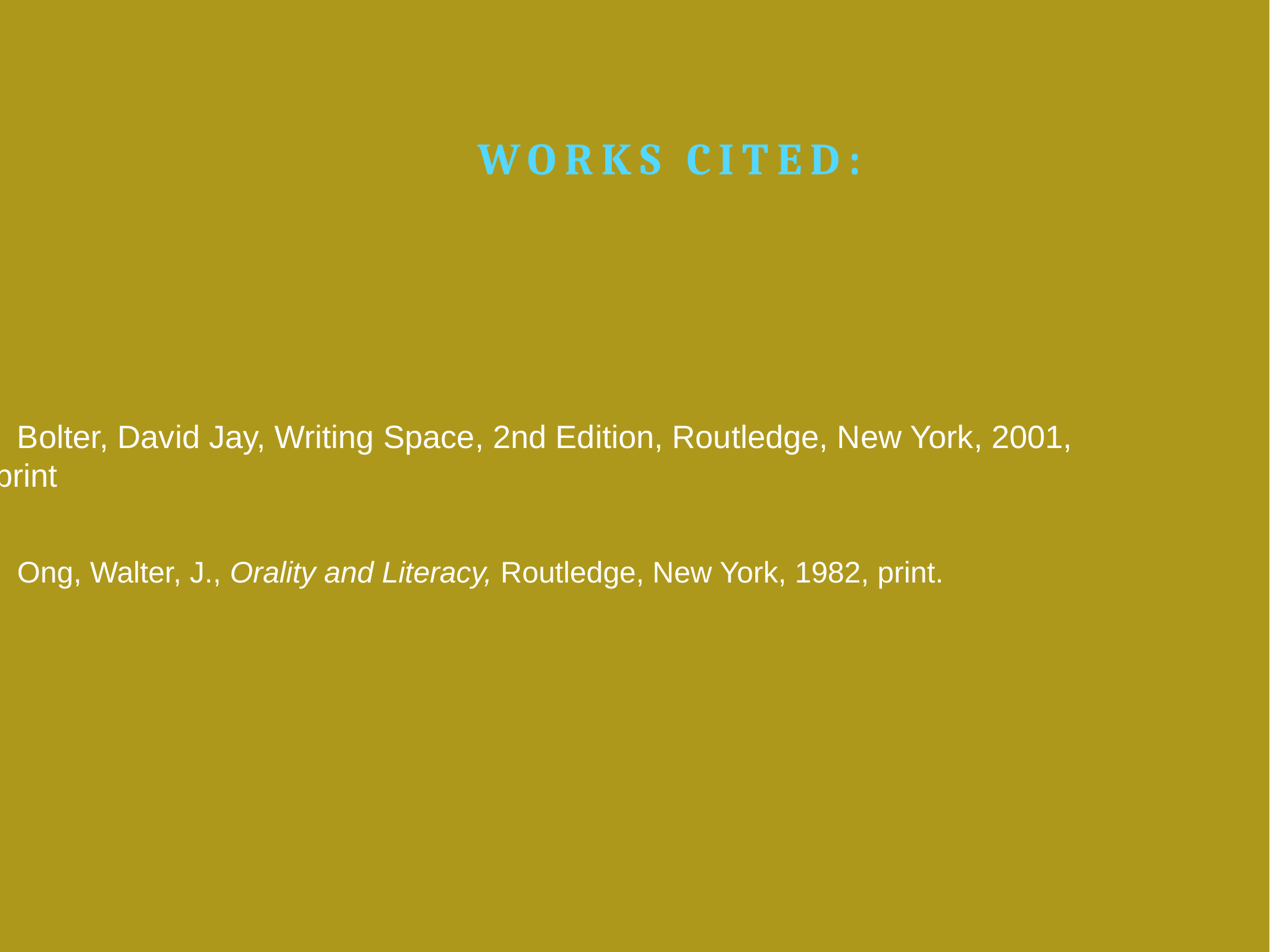

works Cited:
Bolter, David Jay, Writing Space, 2nd Edition, Routledge, New York, 2001, print

Ong, Walter, J., Orality and Literacy, Routledge, New York, 1982, print.